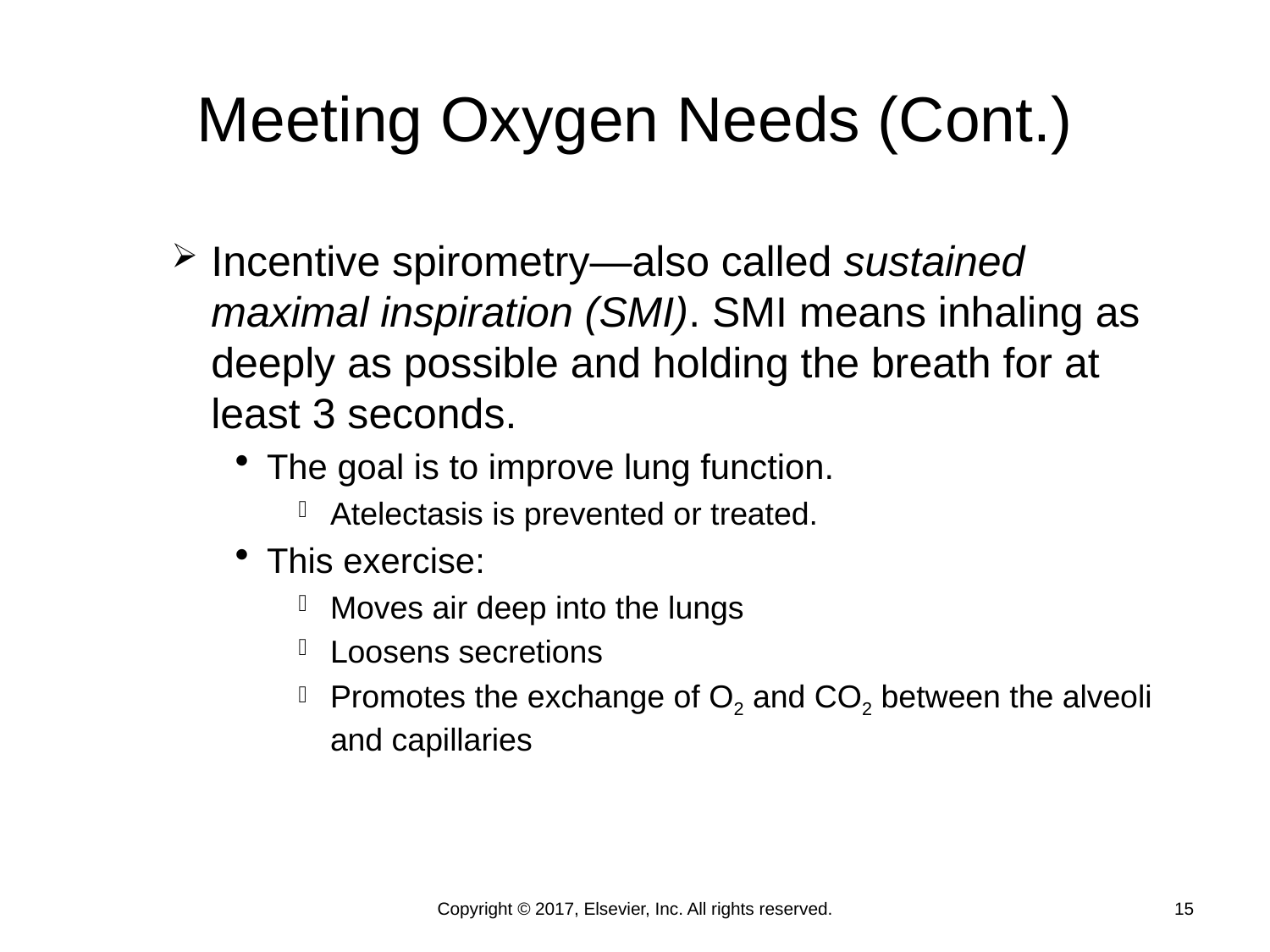

# Meeting Oxygen Needs (Cont.)
Incentive spirometry—also called sustained maximal inspiration (SMI). SMI means inhaling as deeply as possible and holding the breath for at least 3 seconds.
The goal is to improve lung function.
Atelectasis is prevented or treated.
This exercise:
Moves air deep into the lungs
Loosens secretions
Promotes the exchange of O2 and CO2 between the alveoli and capillaries

Copyright © 2017, Elsevier, Inc. All rights reserved.
15